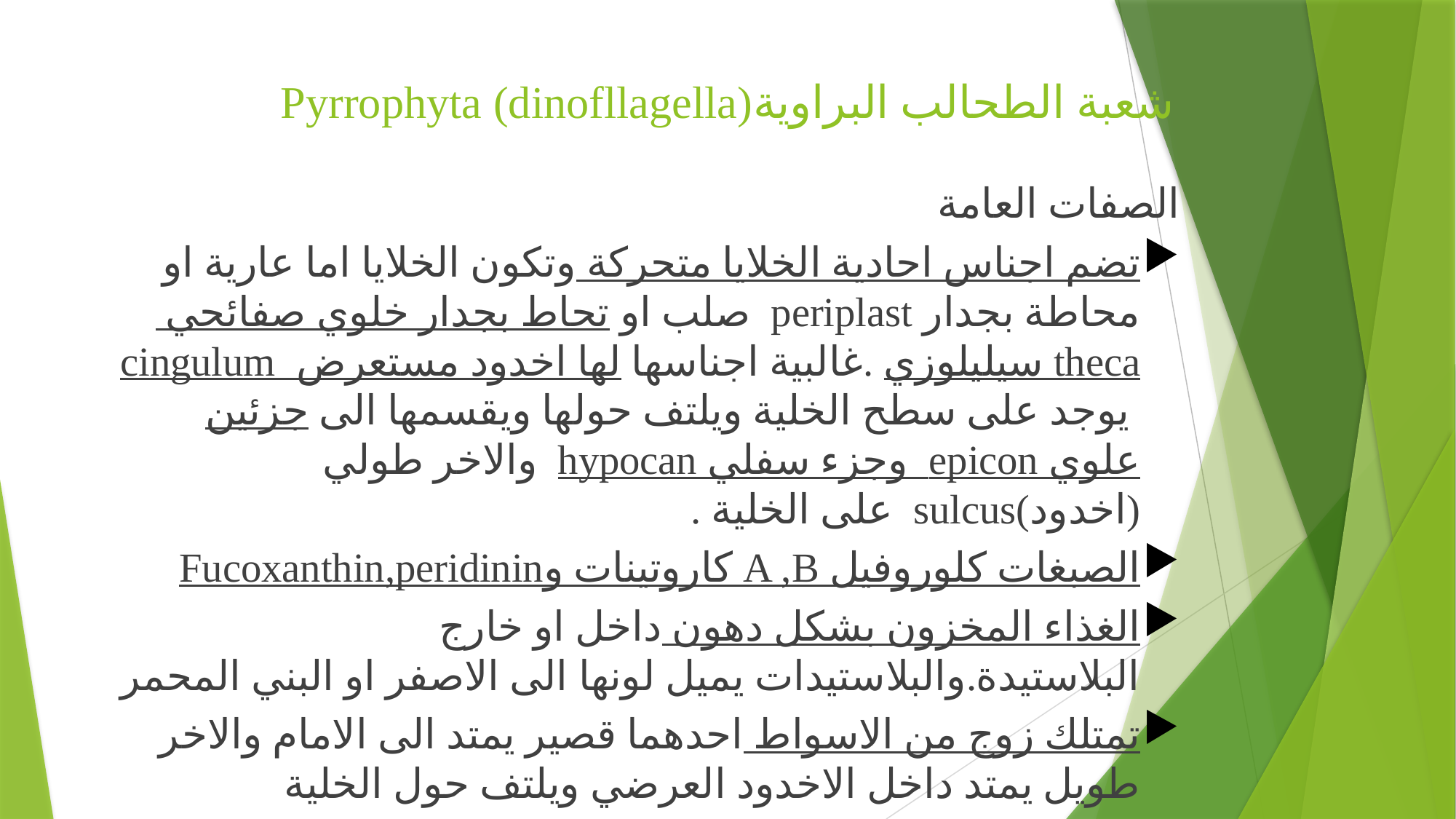

# Pyrrophyta (dinofllagella)شعبة الطحالب البراوية
الصفات العامة
تضم اجناس احادية الخلايا متحركة وتكون الخلايا اما عارية او محاطة بجدار periplast  صلب او تحاط بجدار خلوي صفائحي  theca سيليلوزي .غالبية اجناسها لها اخدود مستعرض  cingulum  يوجد على سطح الخلية ويلتف حولها ويقسمها الى جزئين علوي epicon  وجزء سفلي hypocan  والاخر طولي (اخدود)sulcus  على الخلية .
الصبغات كلوروفيل A ,B كاروتينات وFucoxanthin,peridinin
الغذاء المخزون بشكل دهون داخل او خارج البلاستيدة.والبلاستيدات يميل لونها الى الاصفر او البني المحمر
تمتلك زوج من الاسواط احدهما قصير يمتد الى الامام والاخر طويل يمتد داخل الاخدود العرضي ويلتف حول الخلية